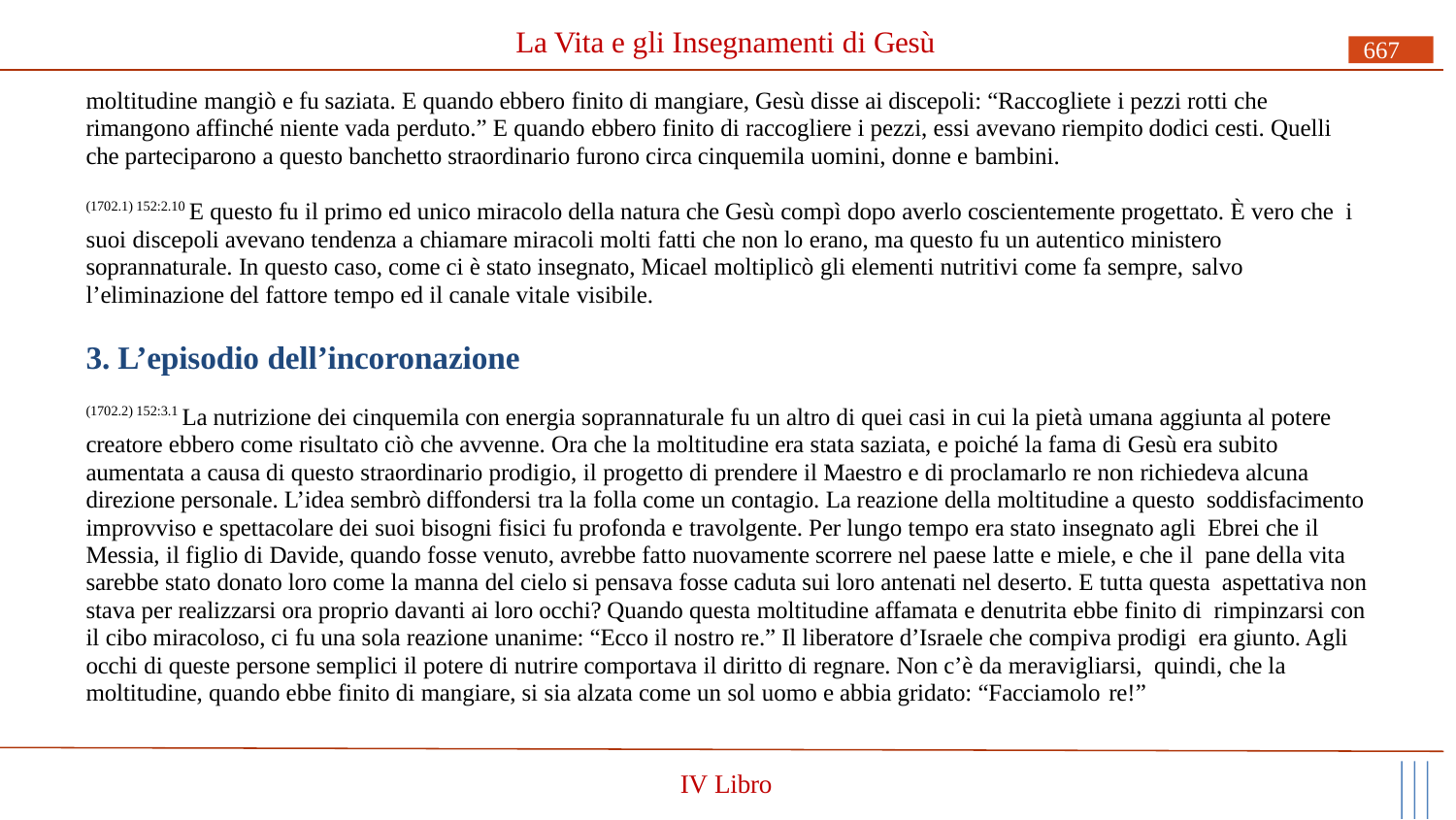

# La Vita e gli Insegnamenti di Gesù
667

moltitudine mangiò e fu saziata. E quando ebbero finito di mangiare, Gesù disse ai discepoli: “Raccogliete i pezzi rotti che  rimangono affinché niente vada perduto.” E quando ebbero finito di raccogliere i pezzi, essi avevano riempito dodici cesti. Quelli  che parteciparono a questo banchetto straordinario furono circa cinquemila uomini, donne e bambini.

(1702.1) 152:2.10 E questo fu il primo ed unico miracolo della natura che Gesù compì dopo averlo coscientemente progettato. È vero che  i suoi discepoli avevano tendenza a chiamare miracoli molti fatti che non lo erano, ma questo fu un autentico ministero  soprannaturale. In questo caso, come ci è stato insegnato, Micael moltiplicò gli elementi nutritivi come fa sempre, salvo
l’eliminazione del fattore tempo ed il canale vitale visibile.

3. L’episodio dell’incoronazione
(1702.2) 152:3.1 La nutrizione dei cinquemila con energia soprannaturale fu un altro di quei casi in cui la pietà umana aggiunta al potere  creatore ebbero come risultato ciò che avvenne. Ora che la moltitudine era stata saziata, e poiché la fama di Gesù era subito  aumentata a causa di questo straordinario prodigio, il progetto di prendere il Maestro e di proclamarlo re non richiedeva alcuna  direzione personale. L’idea sembrò diffondersi tra la folla come un contagio. La reazione della moltitudine a questo  soddisfacimento improvviso e spettacolare dei suoi bisogni fisici fu profonda e travolgente. Per lungo tempo era stato insegnato agli  Ebrei che il Messia, il figlio di Davide, quando fosse venuto, avrebbe fatto nuovamente scorrere nel paese latte e miele, e che il  pane della vita sarebbe stato donato loro come la manna del cielo si pensava fosse caduta sui loro antenati nel deserto. E tutta questa  aspettativa non stava per realizzarsi ora proprio davanti ai loro occhi? Quando questa moltitudine affamata e denutrita ebbe finito di  rimpinzarsi con il cibo miracoloso, ci fu una sola reazione unanime: “Ecco il nostro re.” Il liberatore d’Israele che compiva prodigi  era giunto. Agli occhi di queste persone semplici il potere di nutrire comportava il diritto di regnare. Non c’è da meravigliarsi,  quindi, che la moltitudine, quando ebbe finito di mangiare, si sia alzata come un sol uomo e abbia gridato: “Facciamolo re!”

IV Libro